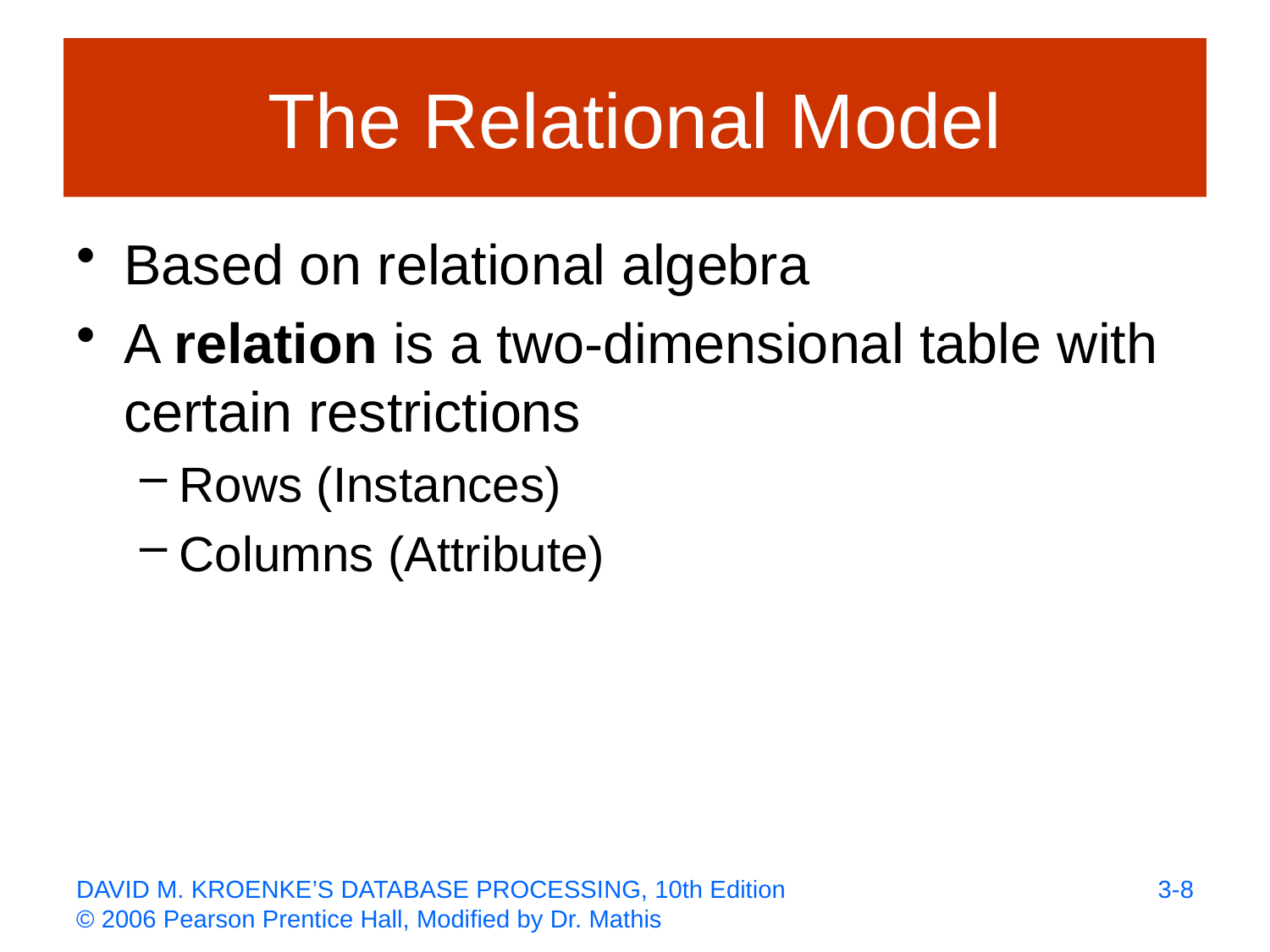

# The Relational Model
Based on relational algebra
A relation is a two-dimensional table with certain restrictions
Rows (Instances)
Columns (Attribute)
3-8

DAVID M. KROENKE’S DATABASE PROCESSING, 10th Edition
© 2006 Pearson Prentice Hall, Modified by Dr. Mathis